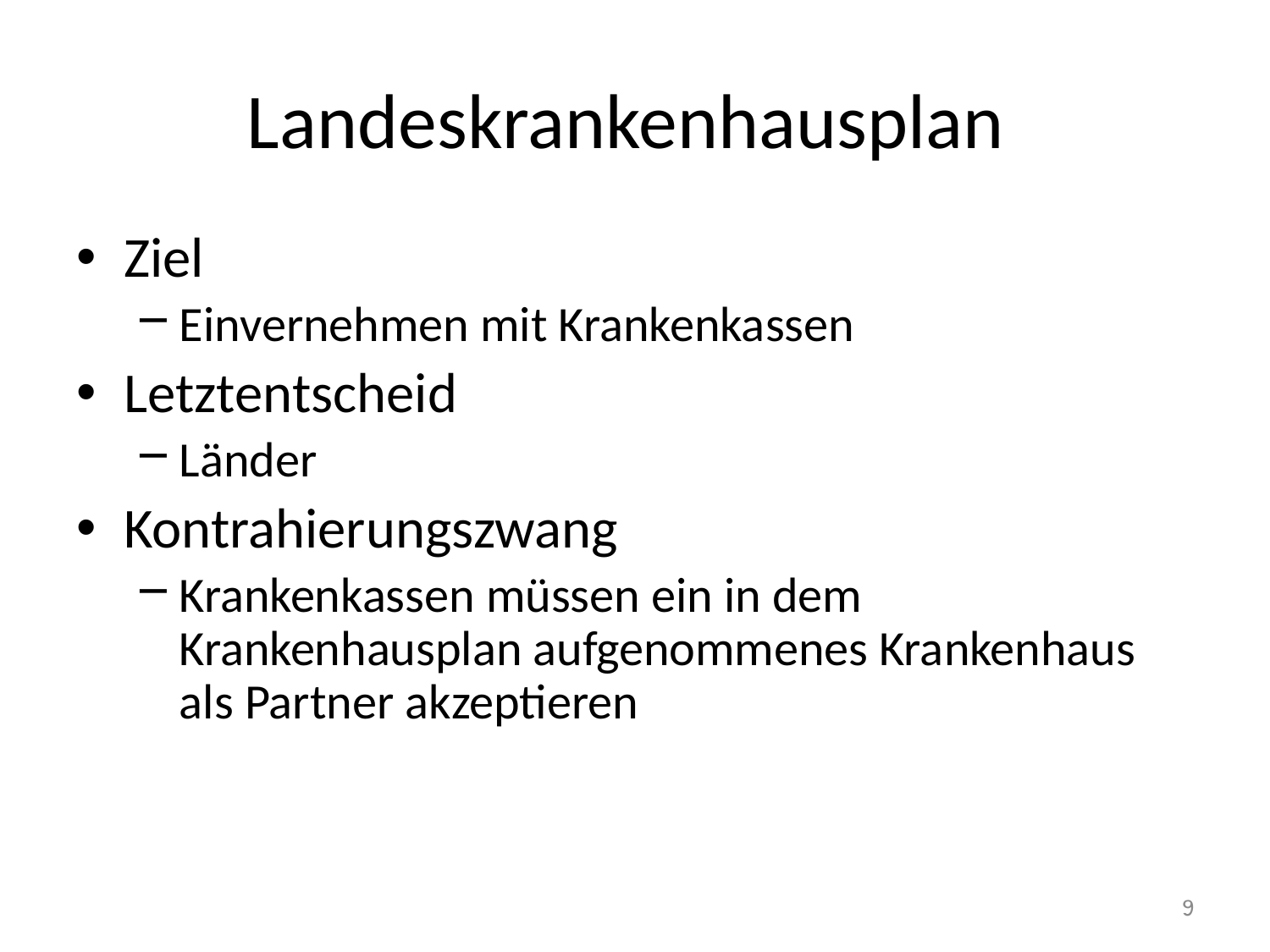

# Landeskrankenhausplan
Ziel
Einvernehmen mit Krankenkassen
Letztentscheid
Länder
Kontrahierungszwang
Krankenkassen müssen ein in dem Krankenhausplan aufgenommenes Krankenhaus als Partner akzeptieren
9